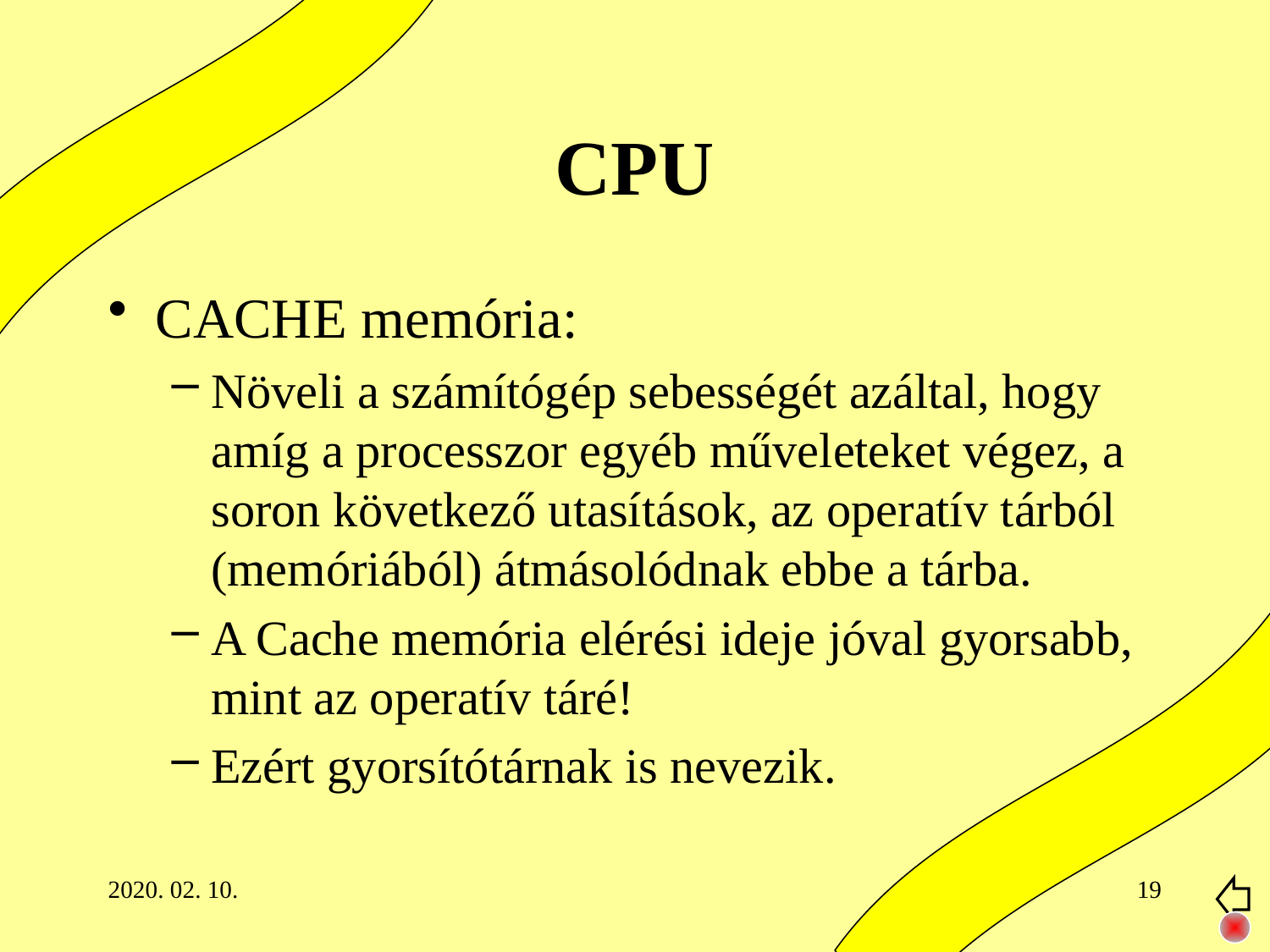

# CPU
CACHE memória:
Növeli a számítógép sebességét azáltal, hogy amíg a processzor egyéb műveleteket végez, a soron következő utasítások, az operatív tárból (memóriából) átmásolódnak ebbe a tárba.
A Cache memória elérési ideje jóval gyorsabb, mint az operatív táré!
Ezért gyorsítótárnak is nevezik.
2020. 02. 10.
19